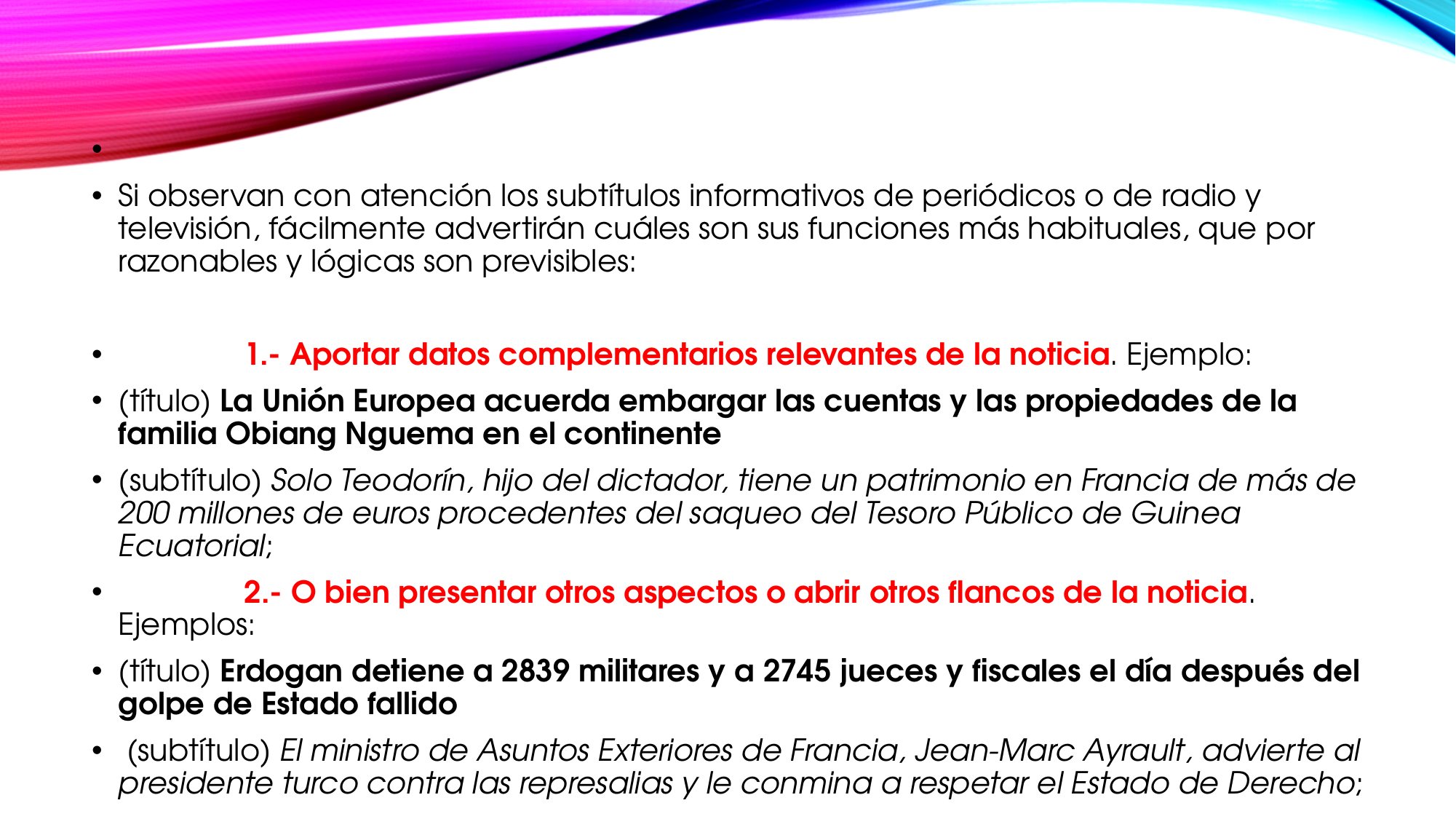

#

Si observan con atención los subtítulos informativos de periódicos o de radio y televisión, fácilmente advertirán cuáles son sus funciones más habituales, que por razonables y lógicas son previsibles:

               1.- Aportar datos complementarios relevantes de la noticia. Ejemplo:
(título) La Unión Europea acuerda embargar las cuentas y las propiedades de la familia Obiang Nguema en el continente
(subtítulo) Solo Teodorín, hijo del dictador, tiene un patrimonio en Francia de más de 200 millones de euros procedentes del saqueo del Tesoro Público de Guinea Ecuatorial;
               2.- O bien presentar otros aspectos o abrir otros flancos de la noticia. Ejemplos:
(título) Erdogan detiene a 2839 militares y a 2745 jueces y fiscales el día después del golpe de Estado fallido
 (subtítulo) El ministro de Asuntos Exteriores de Francia, Jean-Marc Ayrault, advierte al presidente turco contra las represalias y le conmina a respetar el Estado de Derecho;